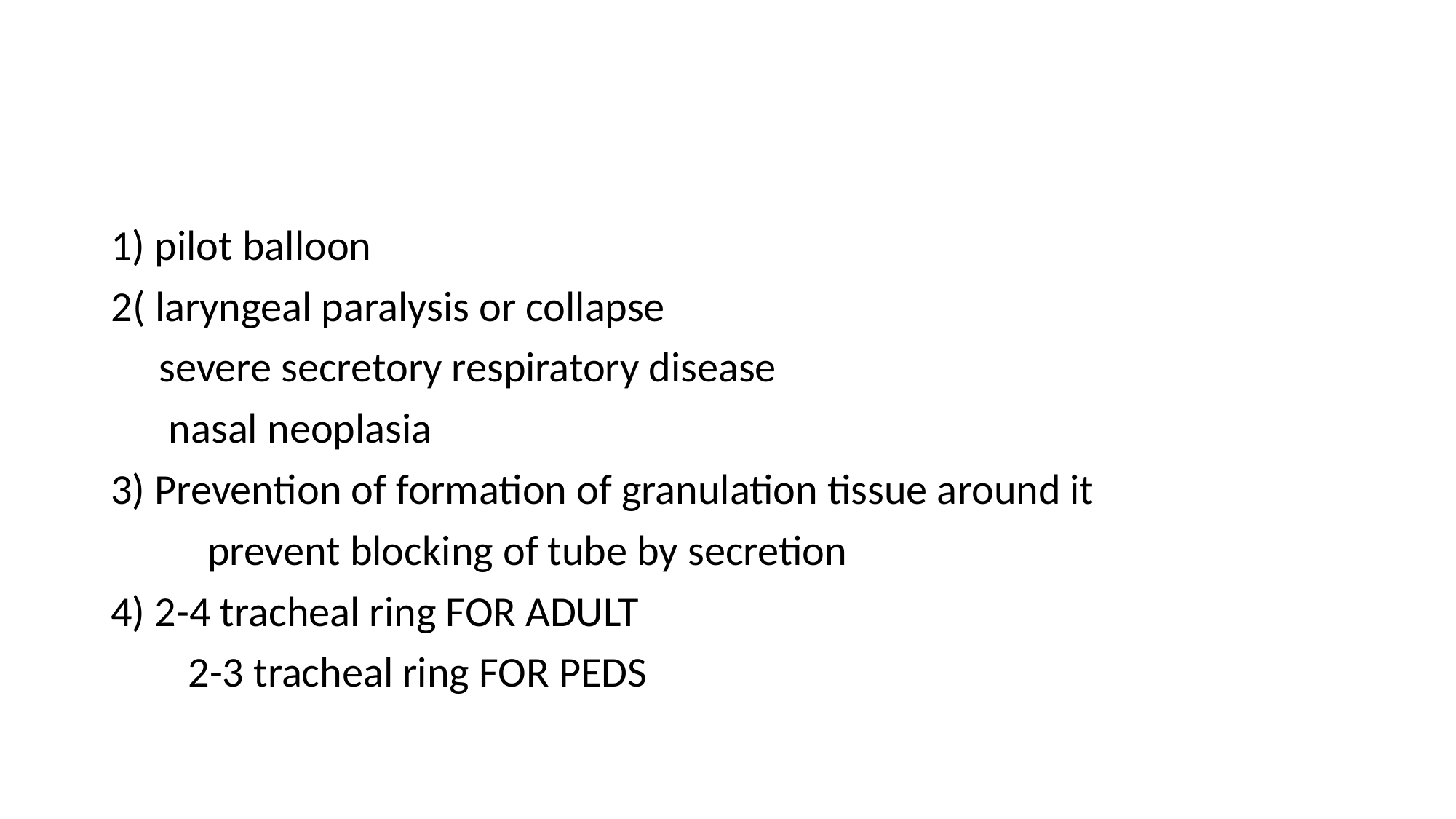

1) pilot balloon
2( laryngeal paralysis or collapse
     severe secretory respiratory disease
      nasal neoplasia
3) Prevention of formation of granulation tissue around it
          prevent blocking of tube by secretion
4) 2-4 tracheal ring FOR ADULT
        2-3 tracheal ring FOR PEDS